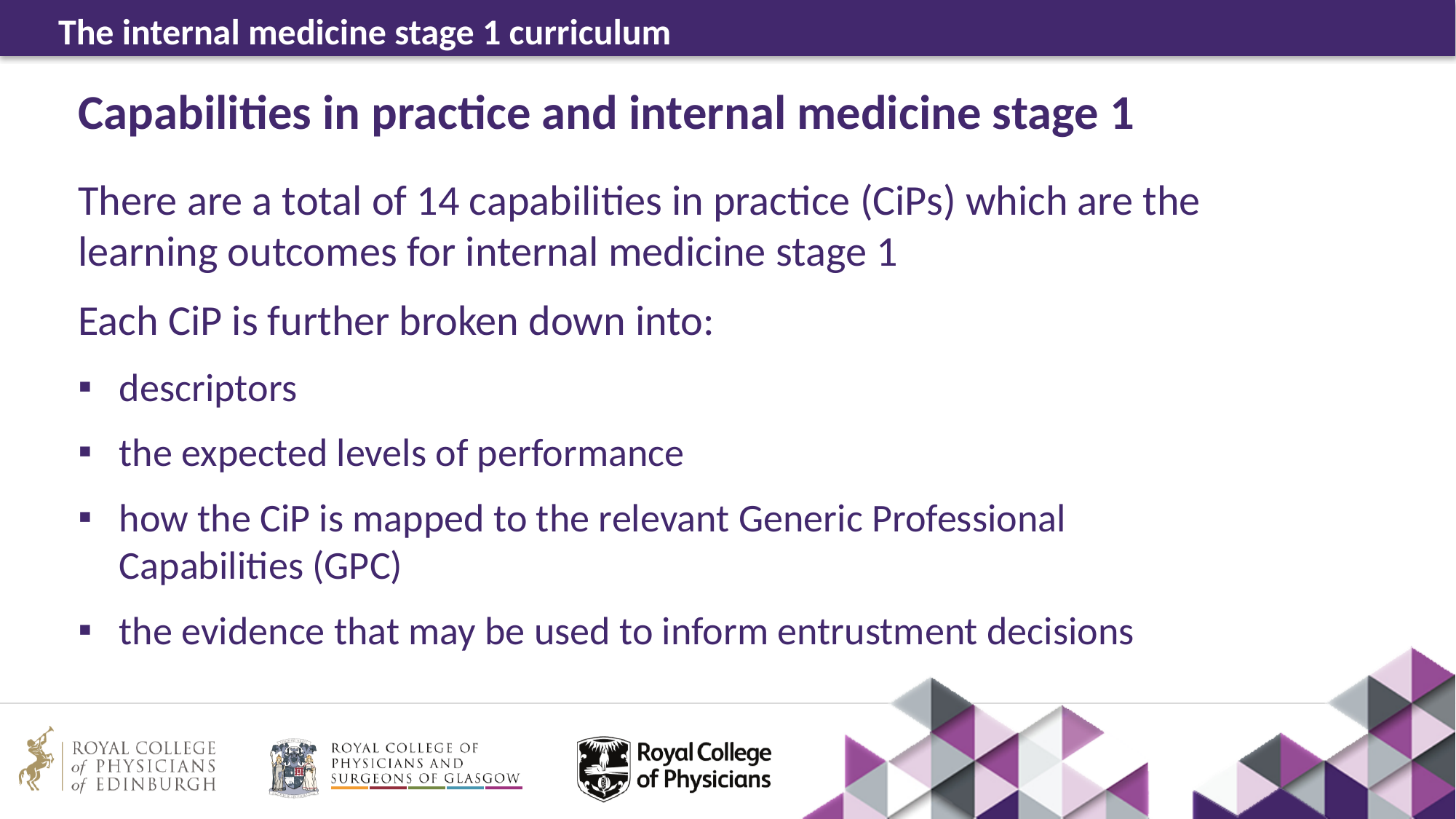

# Capabilities in practice and internal medicine stage 1
There are a total of 14 capabilities in practice (CiPs) which are the learning outcomes for internal medicine stage 1
Each CiP is further broken down into:
descriptors
the expected levels of performance
how the CiP is mapped to the relevant Generic Professional Capabilities (GPC)
the evidence that may be used to inform entrustment decisions